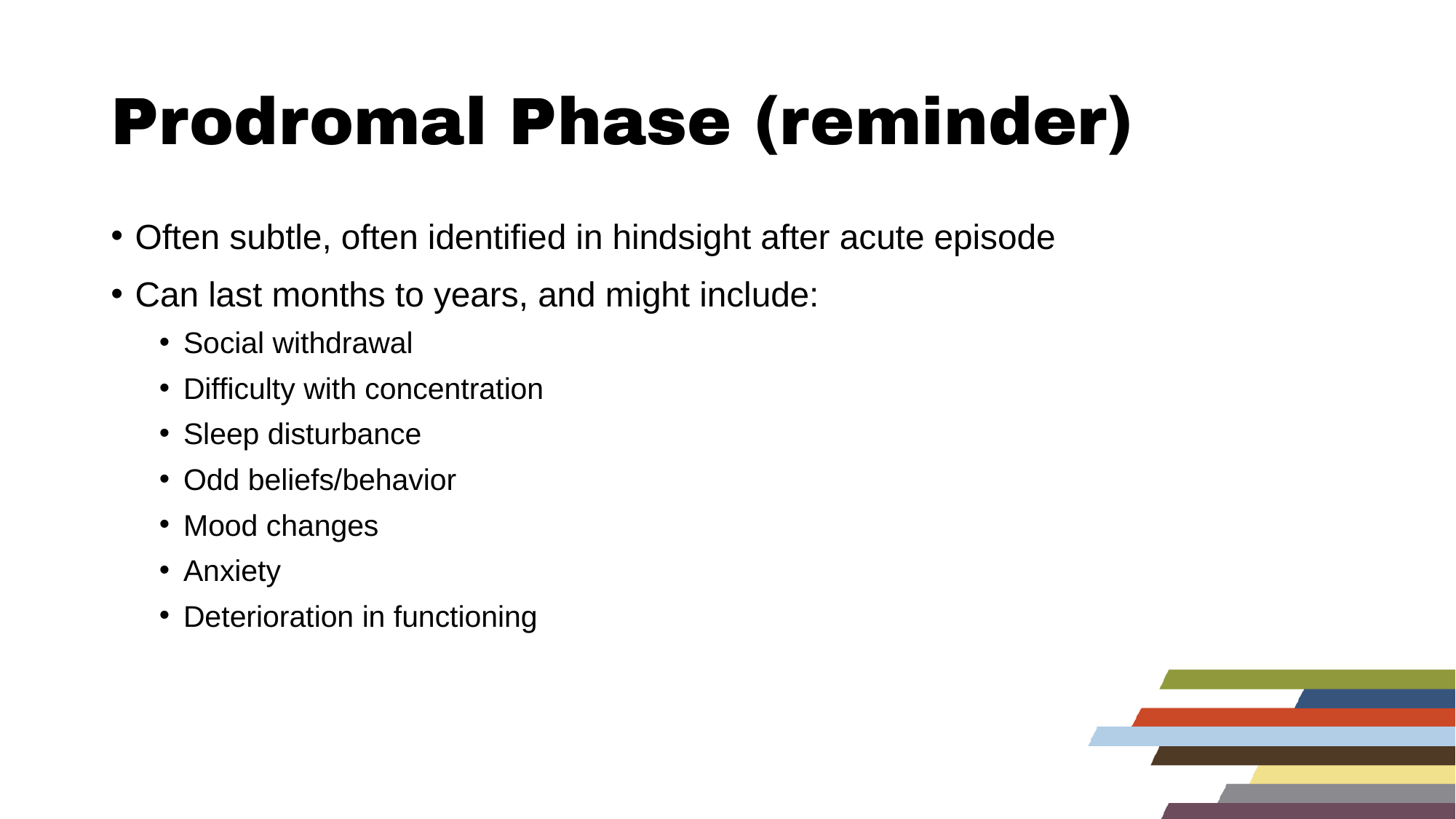

# Prodromal Phase (reminder)
Often subtle, often identified in hindsight after acute episode
Can last months to years, and might include:
Social withdrawal
Difficulty with concentration
Sleep disturbance
Odd beliefs/behavior
Mood changes
Anxiety
Deterioration in functioning